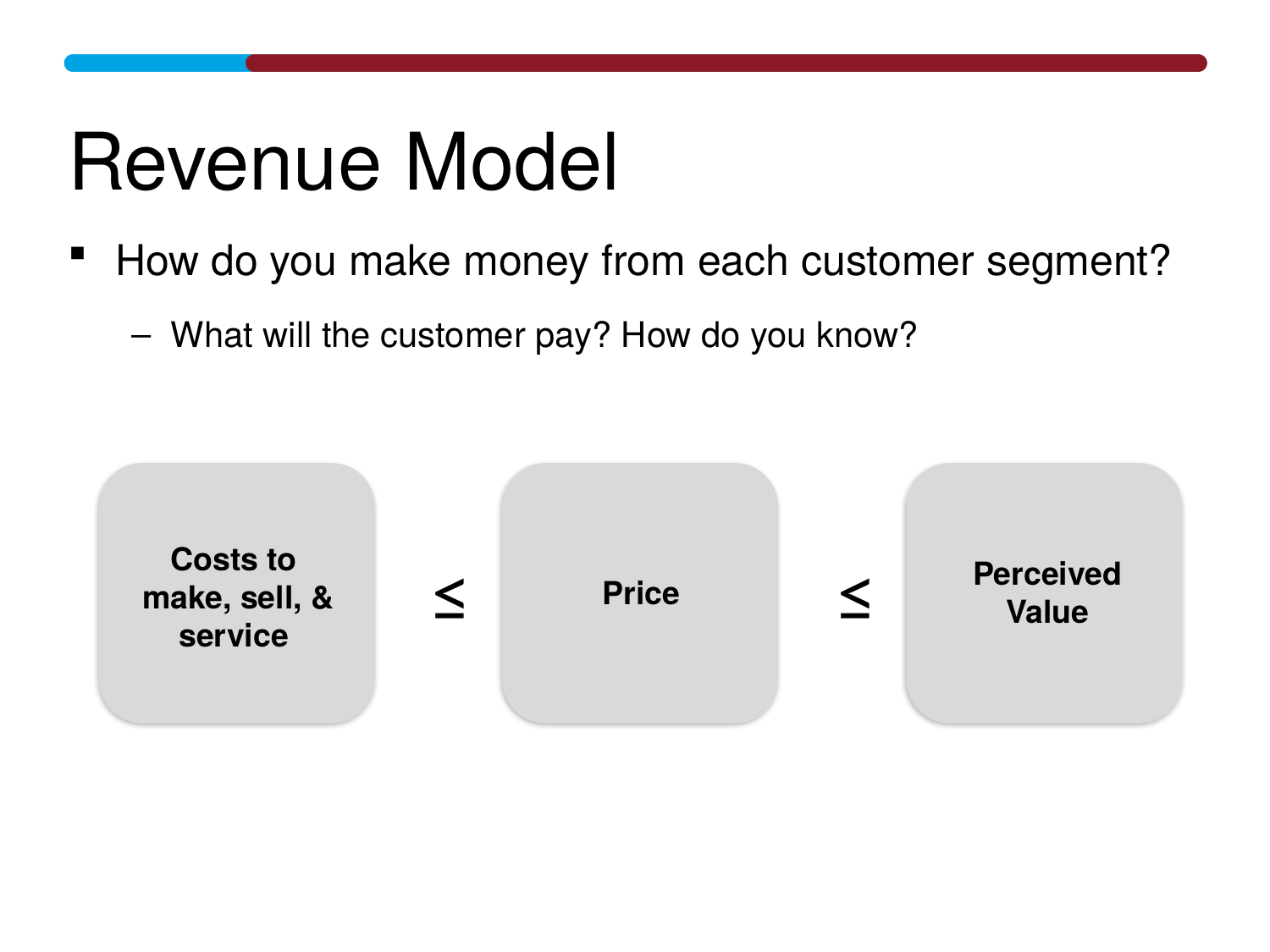

# Revenue Model
How do you make money from each customer segment?
What will the customer pay? How do you know?

Costs to
make, sell, & service
≤
≤
Perceived Value
Price